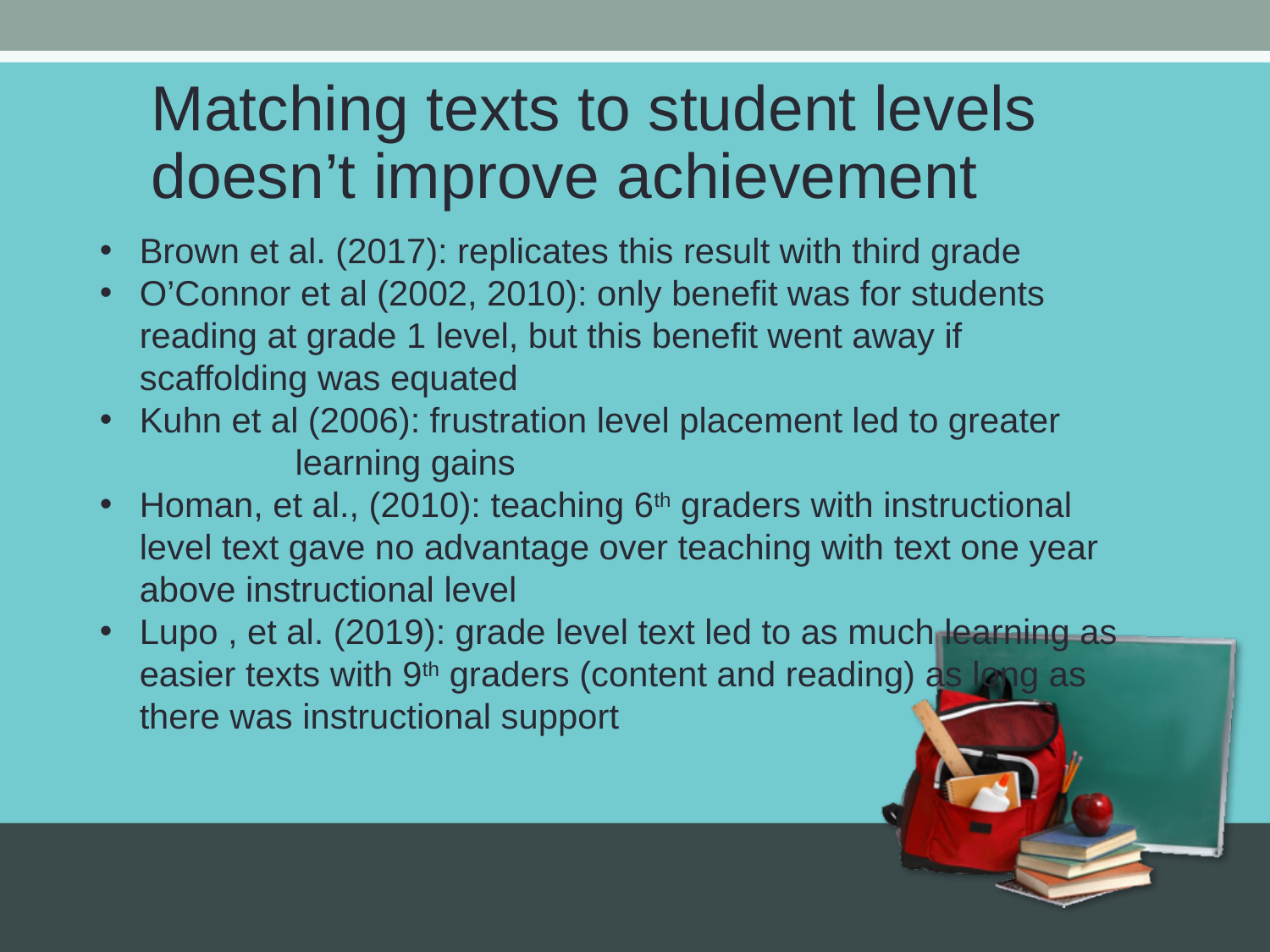

Matching texts to student levels doesn’t improve achievement

Brown et al. (2017): replicates this result with third grade
O’Connor et al (2002, 2010): only benefit was for students reading at grade 1 level, but this benefit went away if scaffolding was equated
Kuhn et al (2006): frustration level placement led to greater                       learning gains
Homan, et al., (2010): teaching 6th graders with instructional level text gave no advantage over teaching with text one year above instructional level
Lupo , et al. (2019): grade level text led to as much learning as easier texts with 9th graders (content and reading) as long as there was instructional support